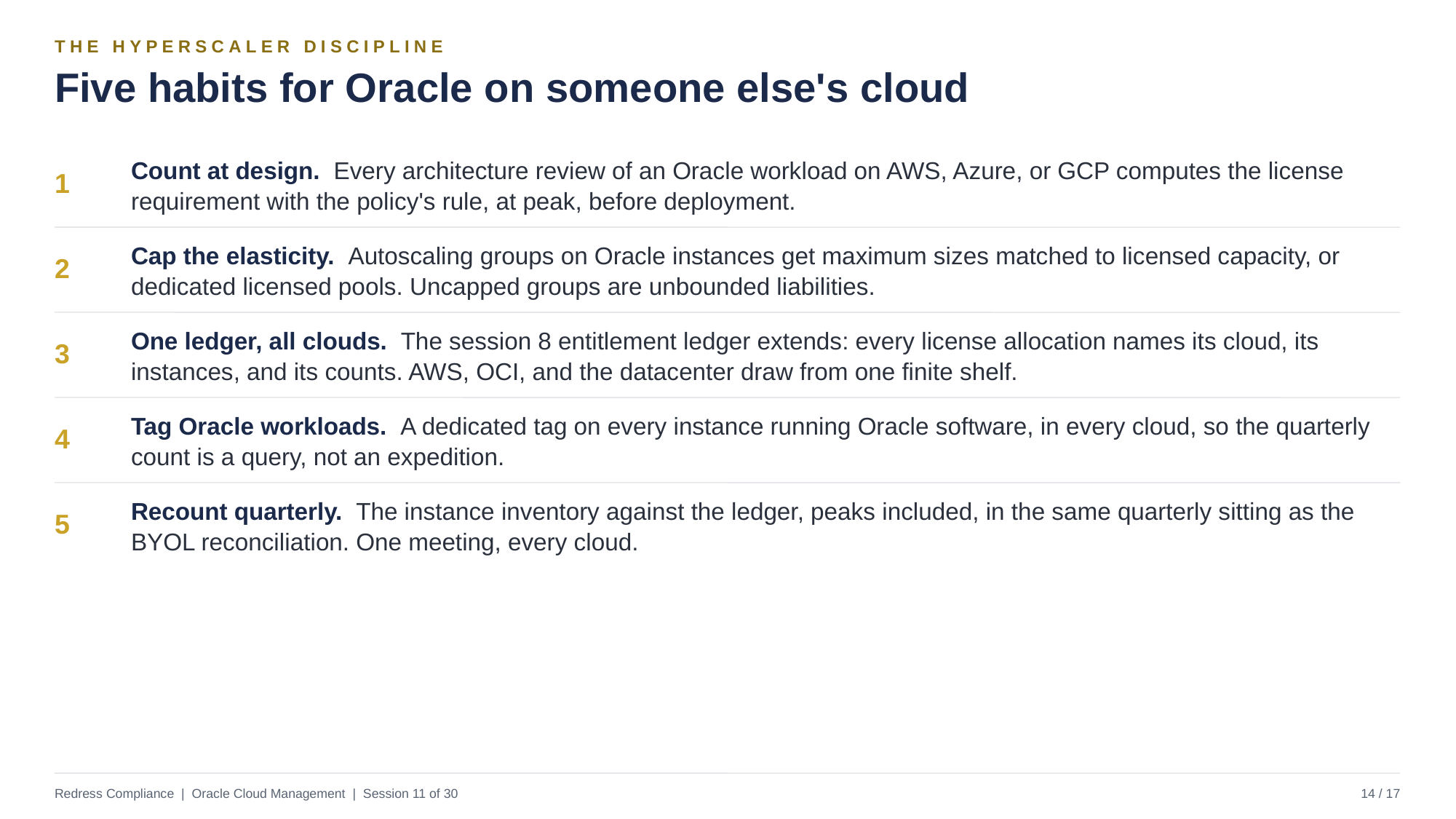

THE HYPERSCALER DISCIPLINE
Five habits for Oracle on someone else's cloud
Count at design.  Every architecture review of an Oracle workload on AWS, Azure, or GCP computes the license requirement with the policy's rule, at peak, before deployment.
1

Cap the elasticity.  Autoscaling groups on Oracle instances get maximum sizes matched to licensed capacity, or dedicated licensed pools. Uncapped groups are unbounded liabilities.
2

One ledger, all clouds.  The session 8 entitlement ledger extends: every license allocation names its cloud, its instances, and its counts. AWS, OCI, and the datacenter draw from one finite shelf.
3

Tag Oracle workloads.  A dedicated tag on every instance running Oracle software, in every cloud, so the quarterly count is a query, not an expedition.
4

Recount quarterly.  The instance inventory against the ledger, peaks included, in the same quarterly sitting as the BYOL reconciliation. One meeting, every cloud.
5

Redress Compliance  |  Oracle Cloud Management  |  Session 11 of 30
14 / 17